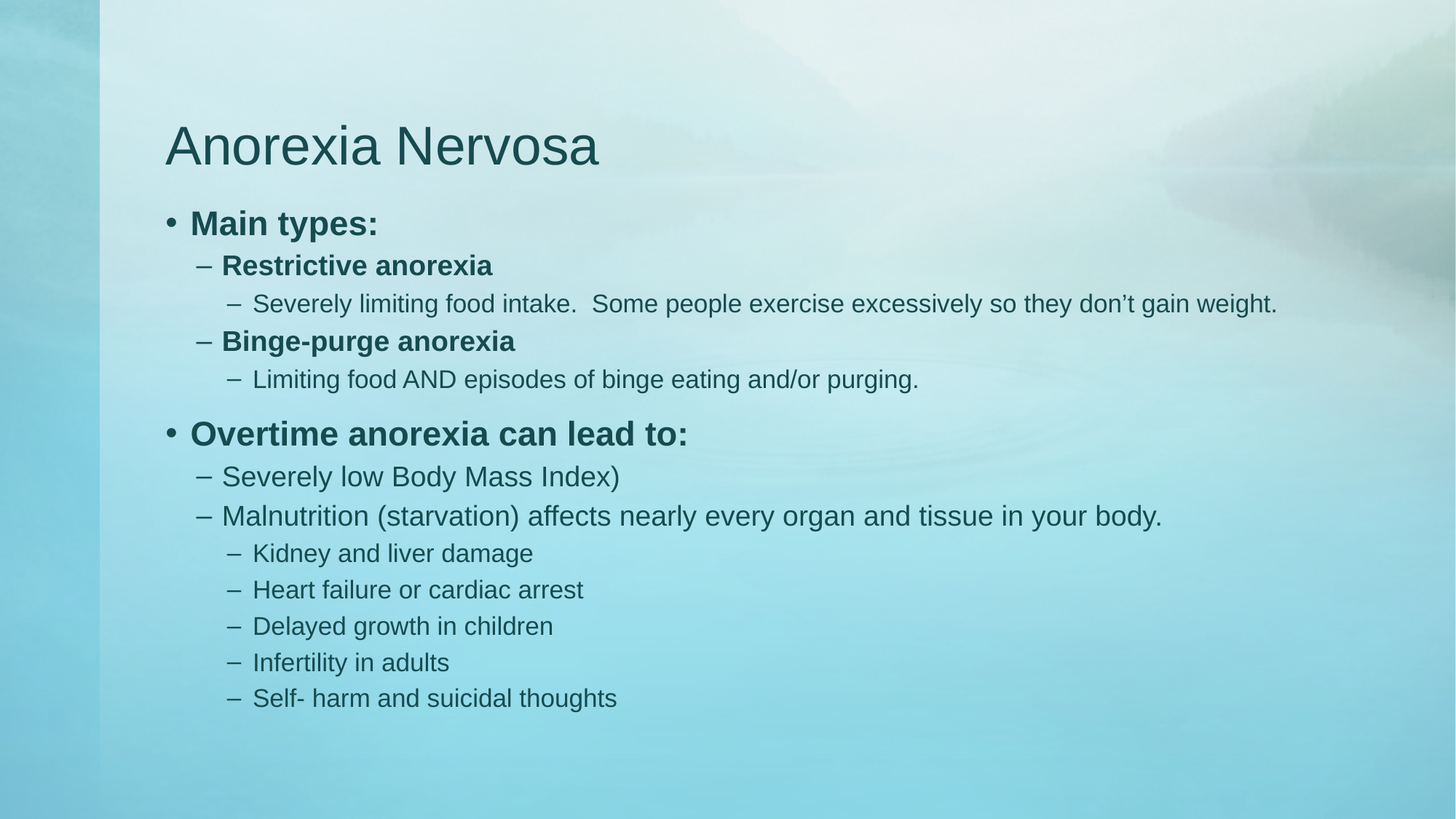

# Anorexia Nervosa
Main types:
Restrictive anorexia
Severely limiting food intake.  Some people exercise excessively so they don’t gain weight.
Binge-purge anorexia
Limiting food AND episodes of binge eating and/or purging.
Overtime anorexia can lead to:
Severely low Body Mass Index)
Malnutrition (starvation) affects nearly every organ and tissue in your body.
Kidney and liver damage
Heart failure or cardiac arrest
Delayed growth in children
Infertility in adults
Self- harm and suicidal thoughts